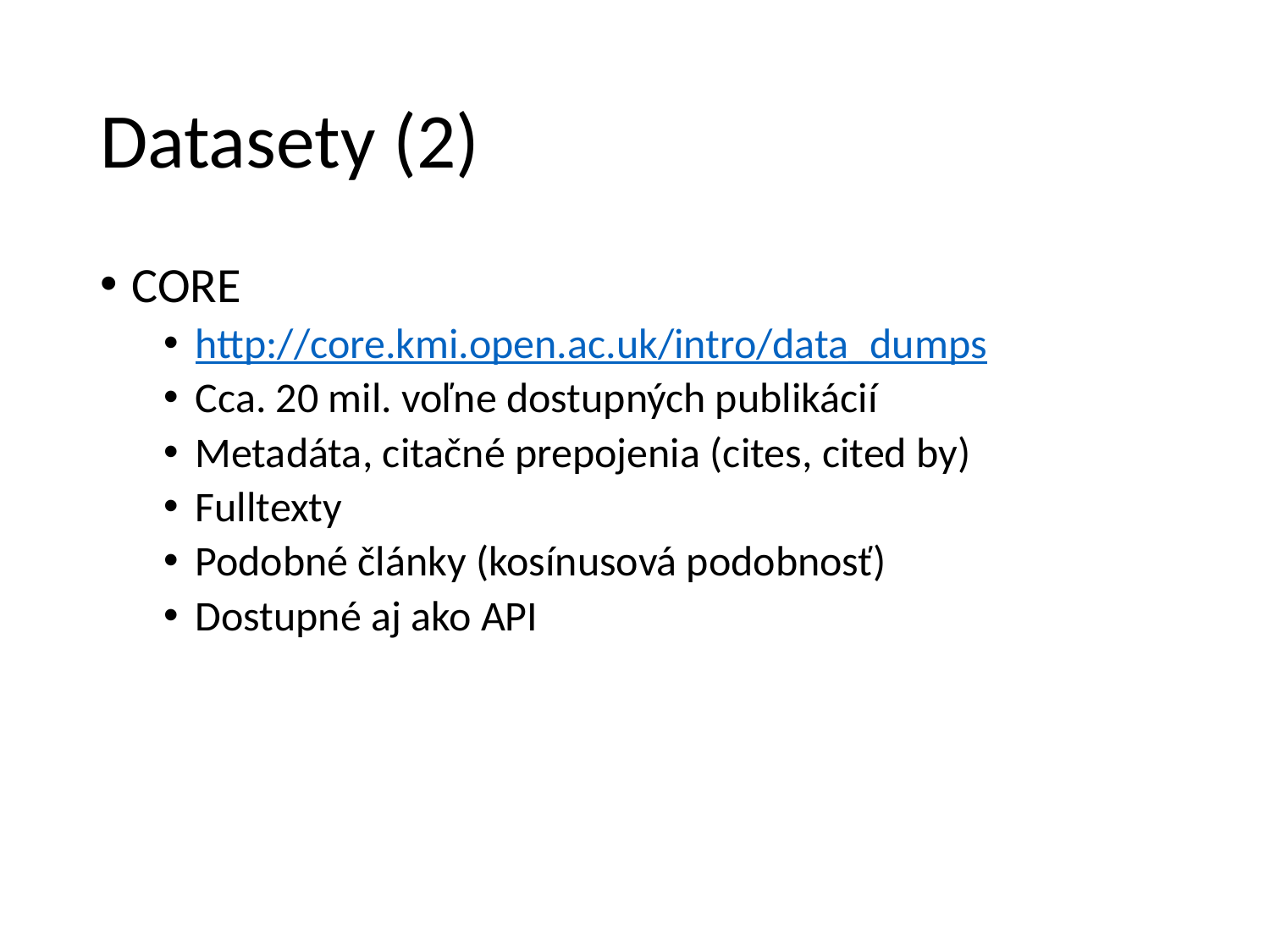

# Datasety (2)
CORE
http://core.kmi.open.ac.uk/intro/data_dumps
Cca. 20 mil. voľne dostupných publikácií
Metadáta, citačné prepojenia (cites, cited by)
Fulltexty
Podobné články (kosínusová podobnosť)
Dostupné aj ako API